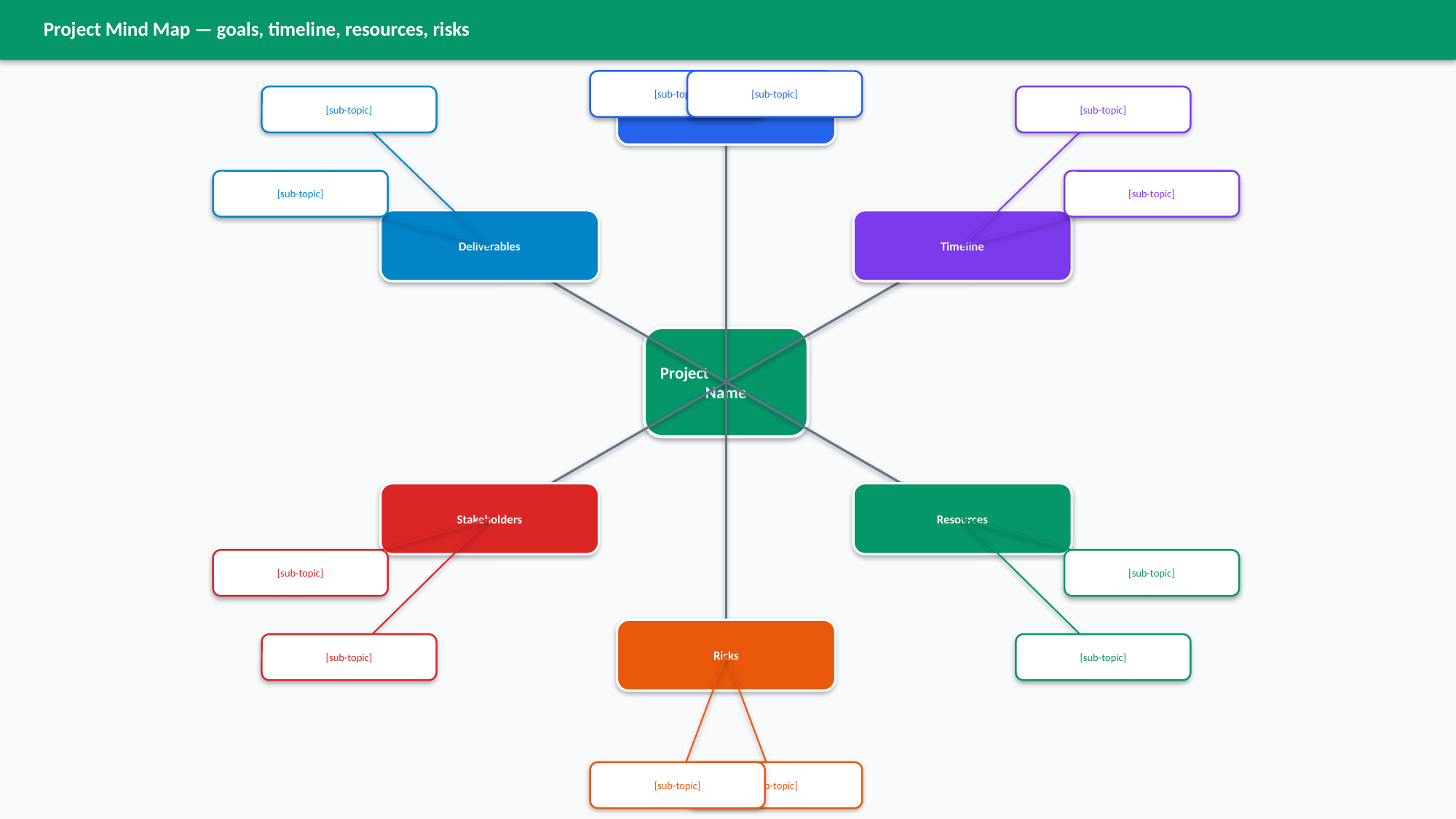

Project Mind Map — goals, timeline, resources, risks
[sub-topic]
[sub-topic]
Goals
[sub-topic]
[sub-topic]
[sub-topic]
[sub-topic]
Deliverables
Timeline
Project
Name
Stakeholders
Resources
[sub-topic]
[sub-topic]
Risks
[sub-topic]
[sub-topic]
[sub-topic]
[sub-topic]